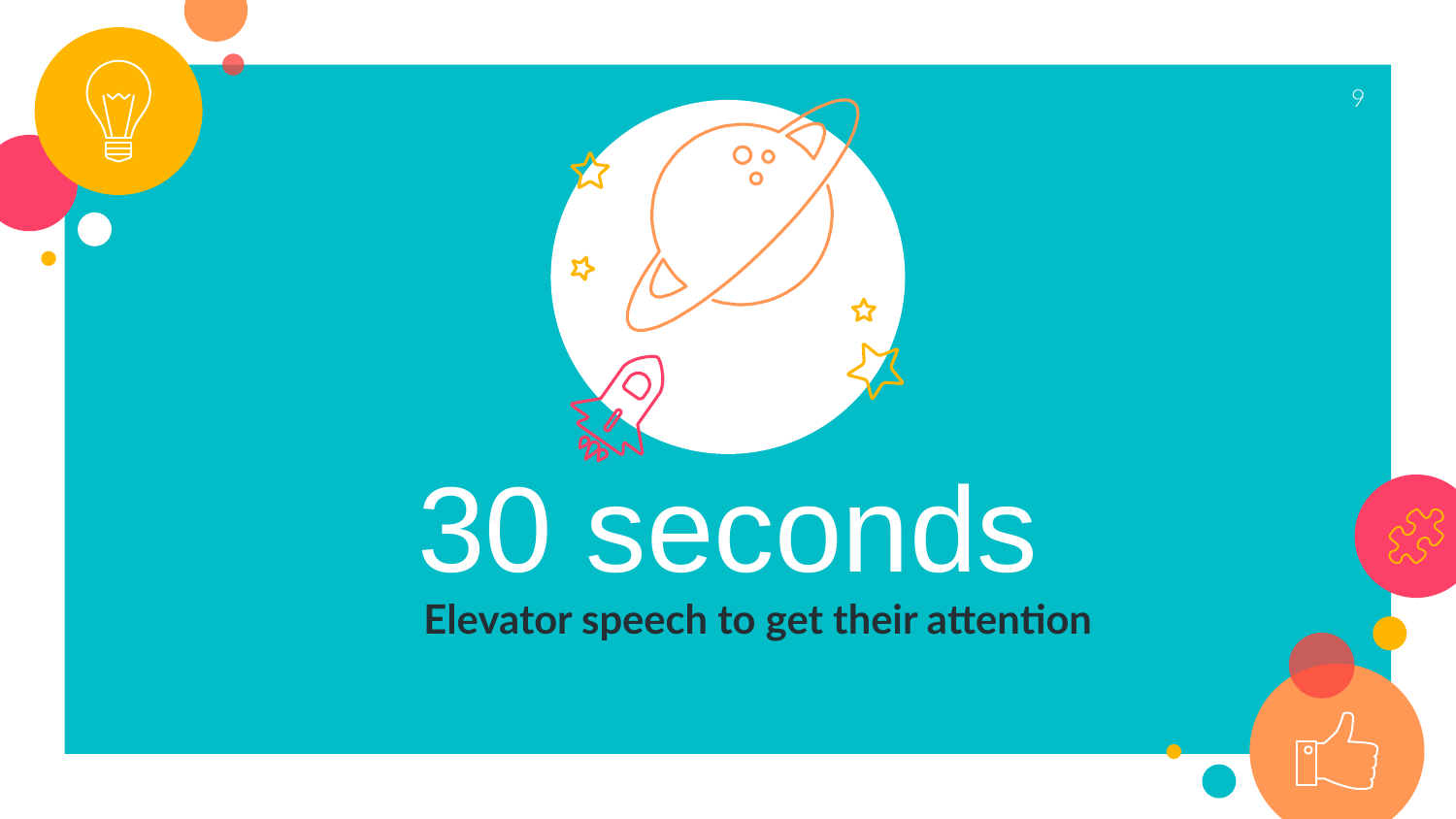

9

30 seconds
Elevator speech to get their attention